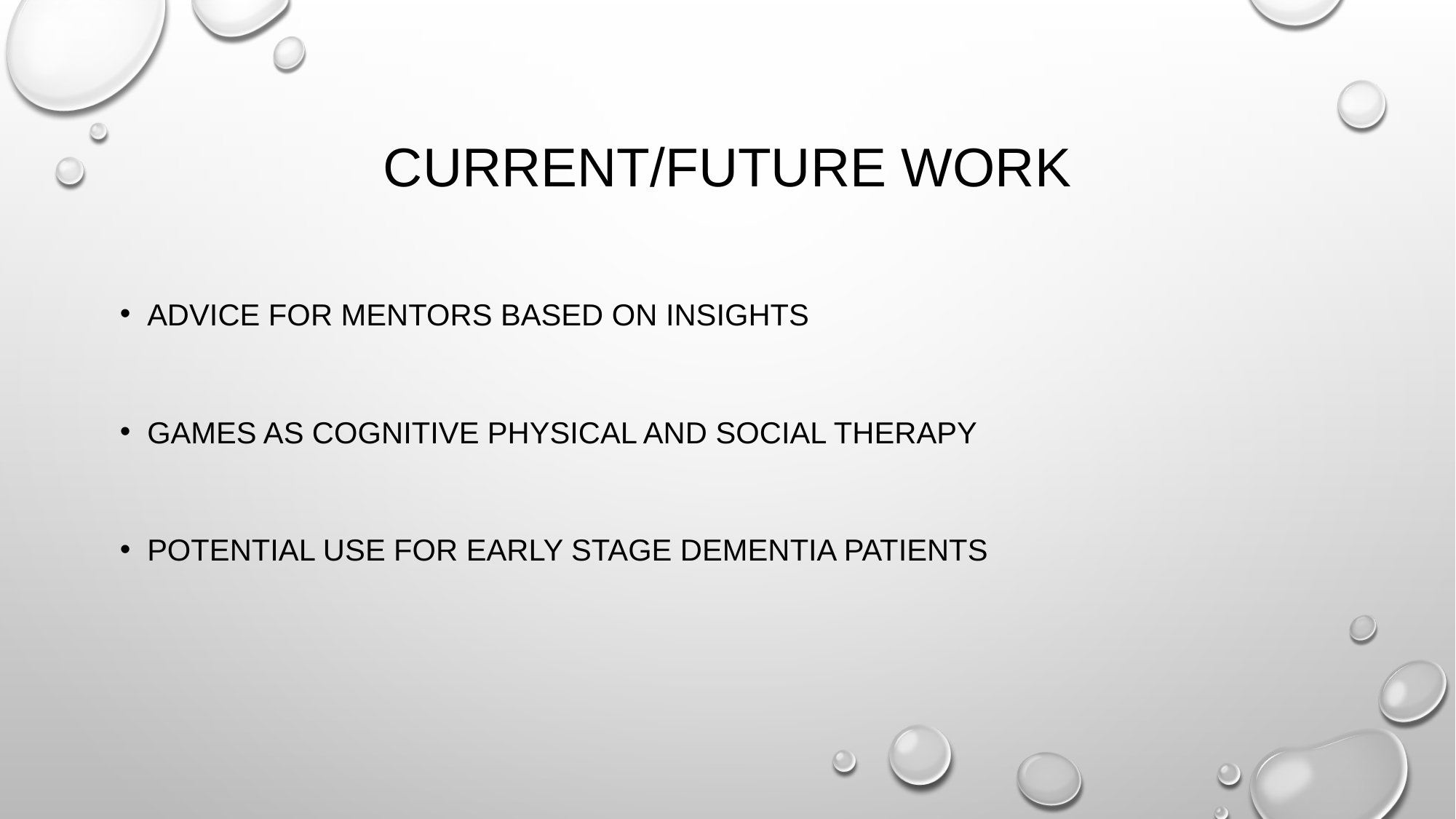

# Current/Future work
Advice for mentors based on insights

Games as cognitive physical and social therapy

Potential use for early stage dementia patients